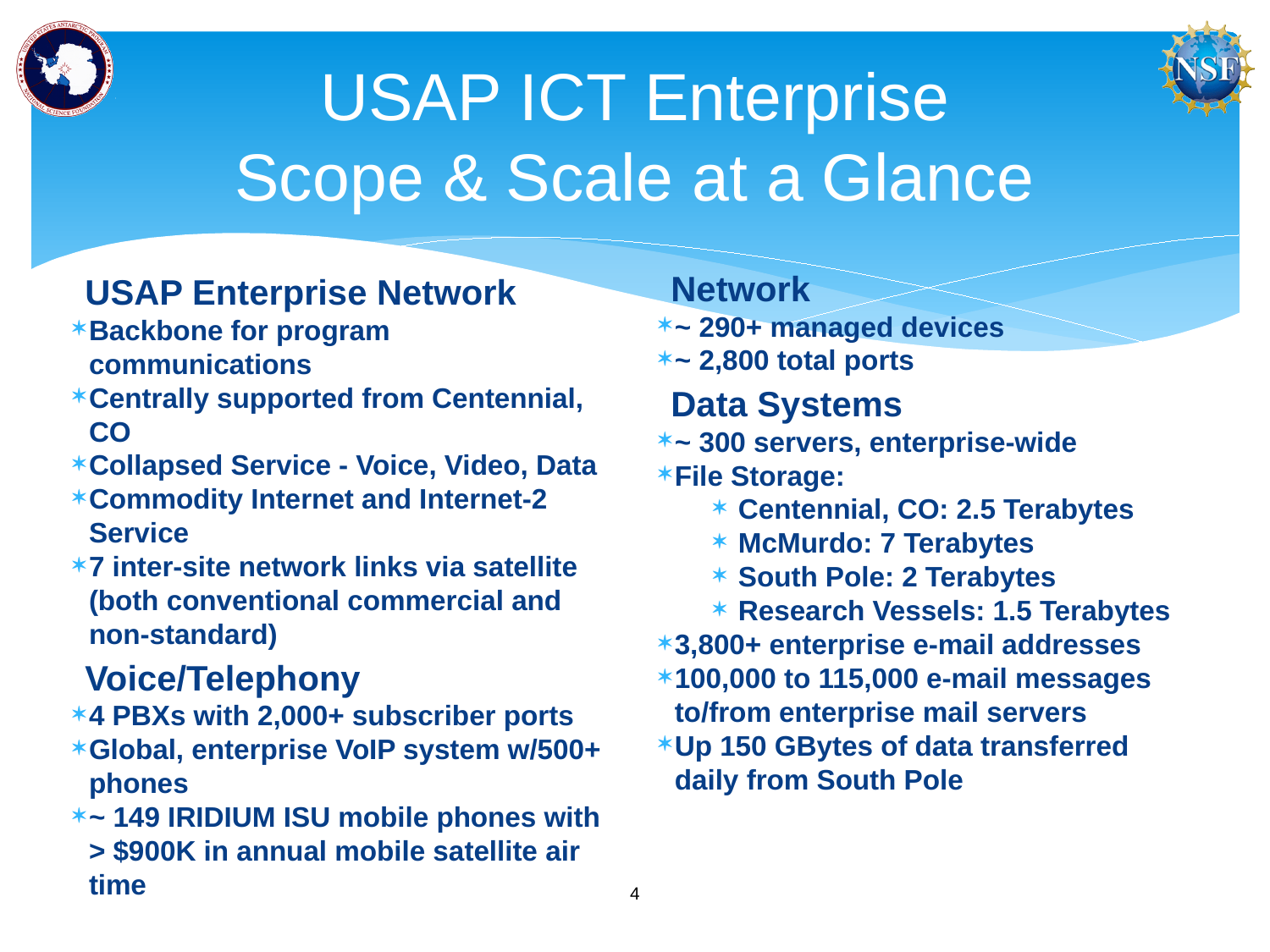

# USAP ICT Enterprise Scope & Scale at a Glance
Network
~ 290+ managed devices
~ 2,800 total ports
Data Systems
~ 300 servers, enterprise-wide
File Storage:
Centennial, CO: 2.5 Terabytes
McMurdo: 7 Terabytes
South Pole: 2 Terabytes
Research Vessels: 1.5 Terabytes
3,800+ enterprise e-mail addresses
100,000 to 115,000 e-mail messages to/from enterprise mail servers
Up 150 GBytes of data transferred daily from South Pole
USAP Enterprise Network
Backbone for program communications
Centrally supported from Centennial, CO
Collapsed Service - Voice, Video, Data
Commodity Internet and Internet-2 Service
7 inter-site network links via satellite (both conventional commercial and non-standard)
Voice/Telephony
4 PBXs with 2,000+ subscriber ports
Global, enterprise VoIP system w/500+ phones
~ 149 IRIDIUM ISU mobile phones with > $900K in annual mobile satellite air time

4